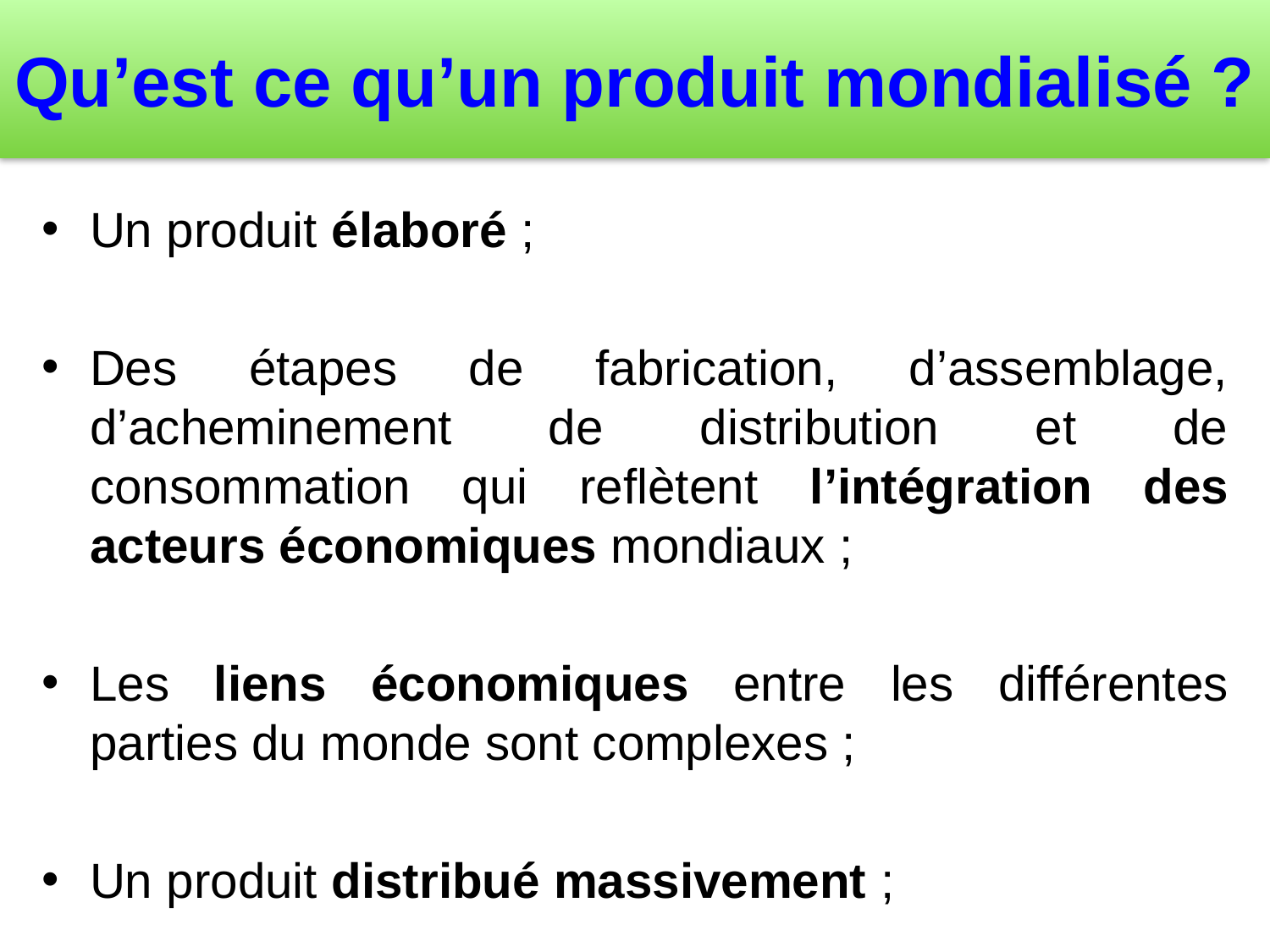

# Qu’est ce qu’un produit mondialisé ?
Un produit élaboré ;

Des étapes de fabrication, d’assemblage, d’acheminement de distribution et de consommation qui reflètent l’intégration des acteurs économiques mondiaux ;

Les liens économiques entre les différentes parties du monde sont complexes ;

Un produit distribué massivement ;